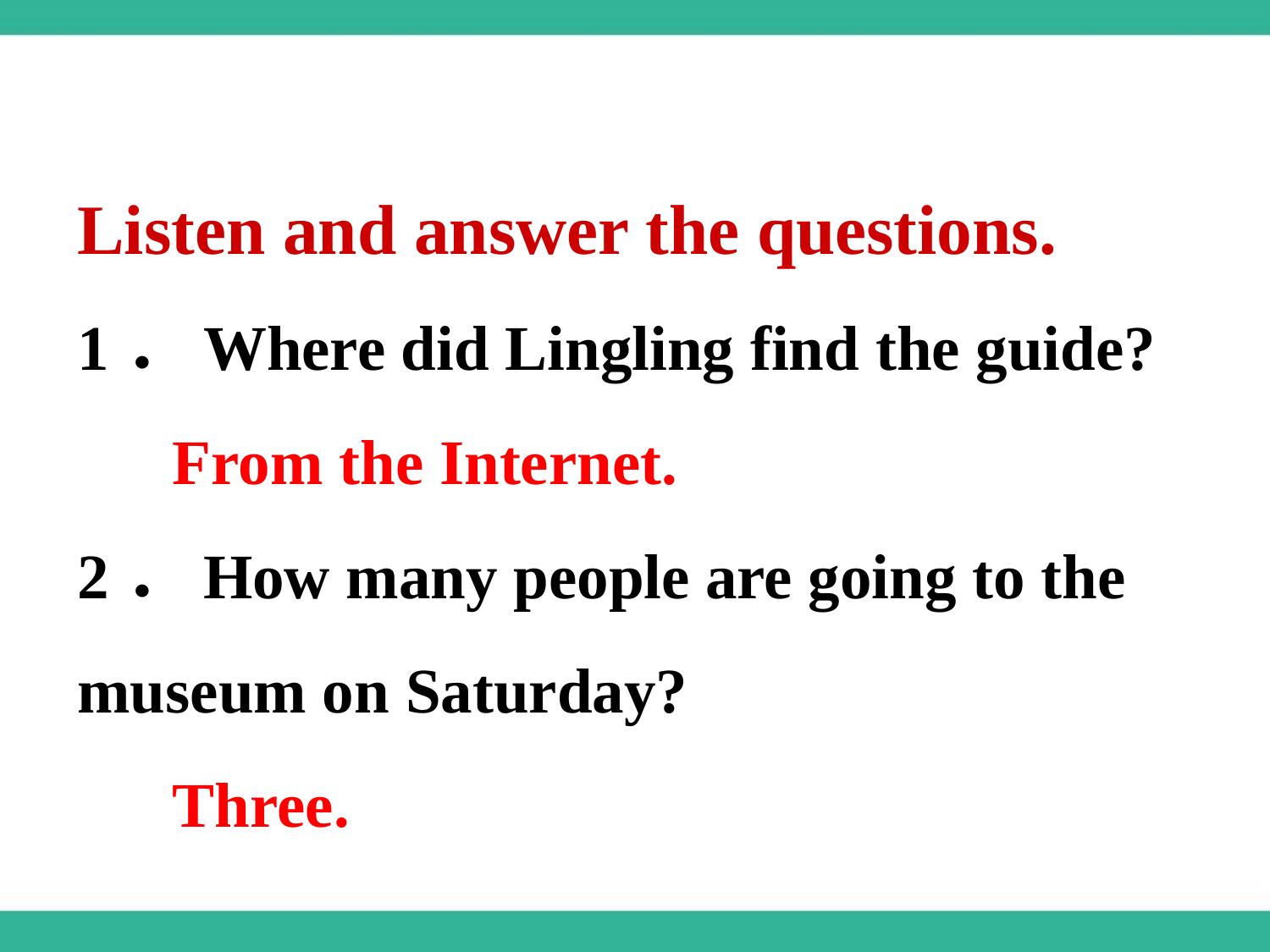

Listen and answer the questions.
1．Where did Lingling find the guide?
      From the Internet.
2．How many people are going to the museum on Saturday?
      Three.